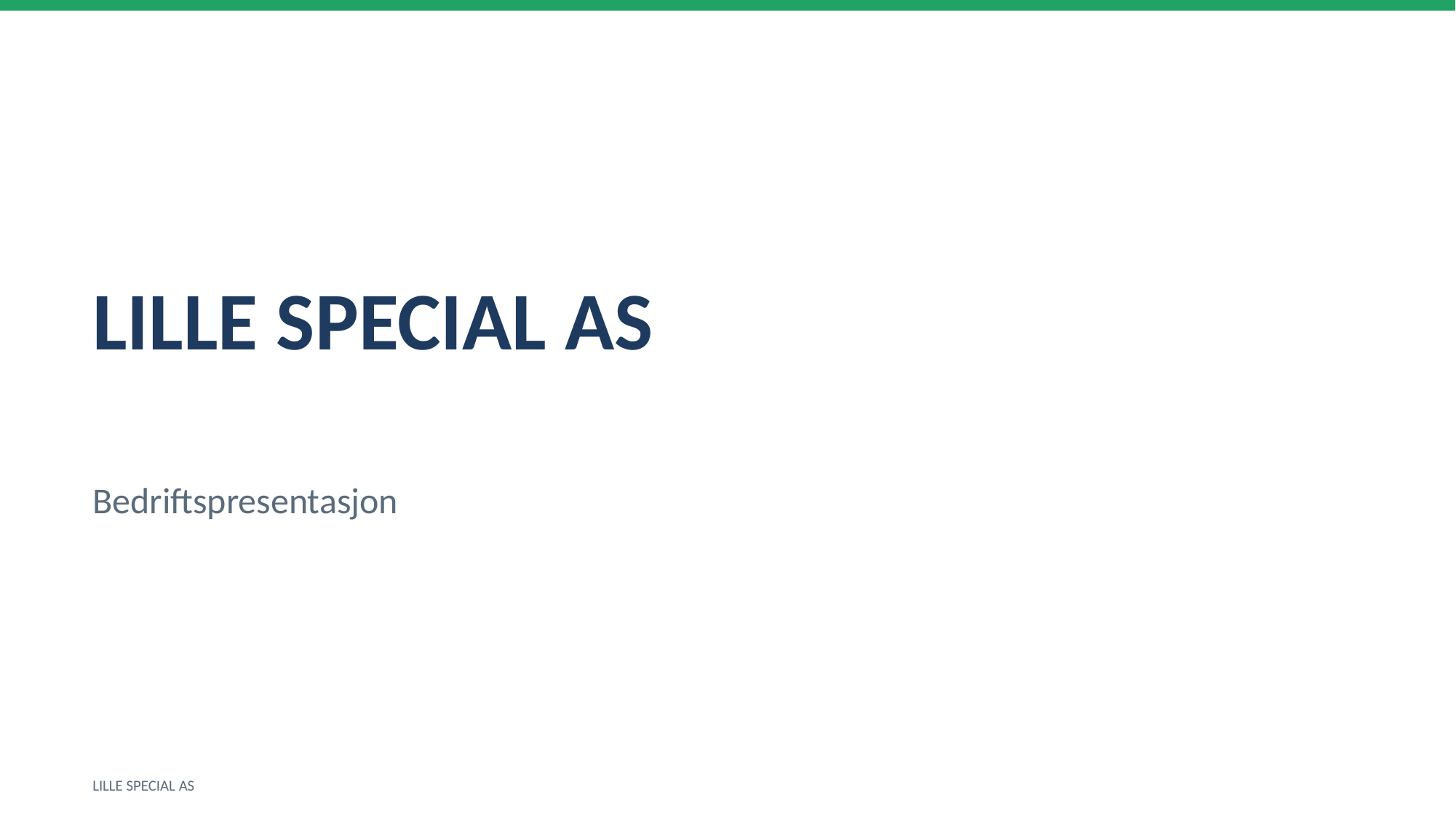

LILLE SPECIAL AS
Bedriftspresentasjon
LILLE SPECIAL AS